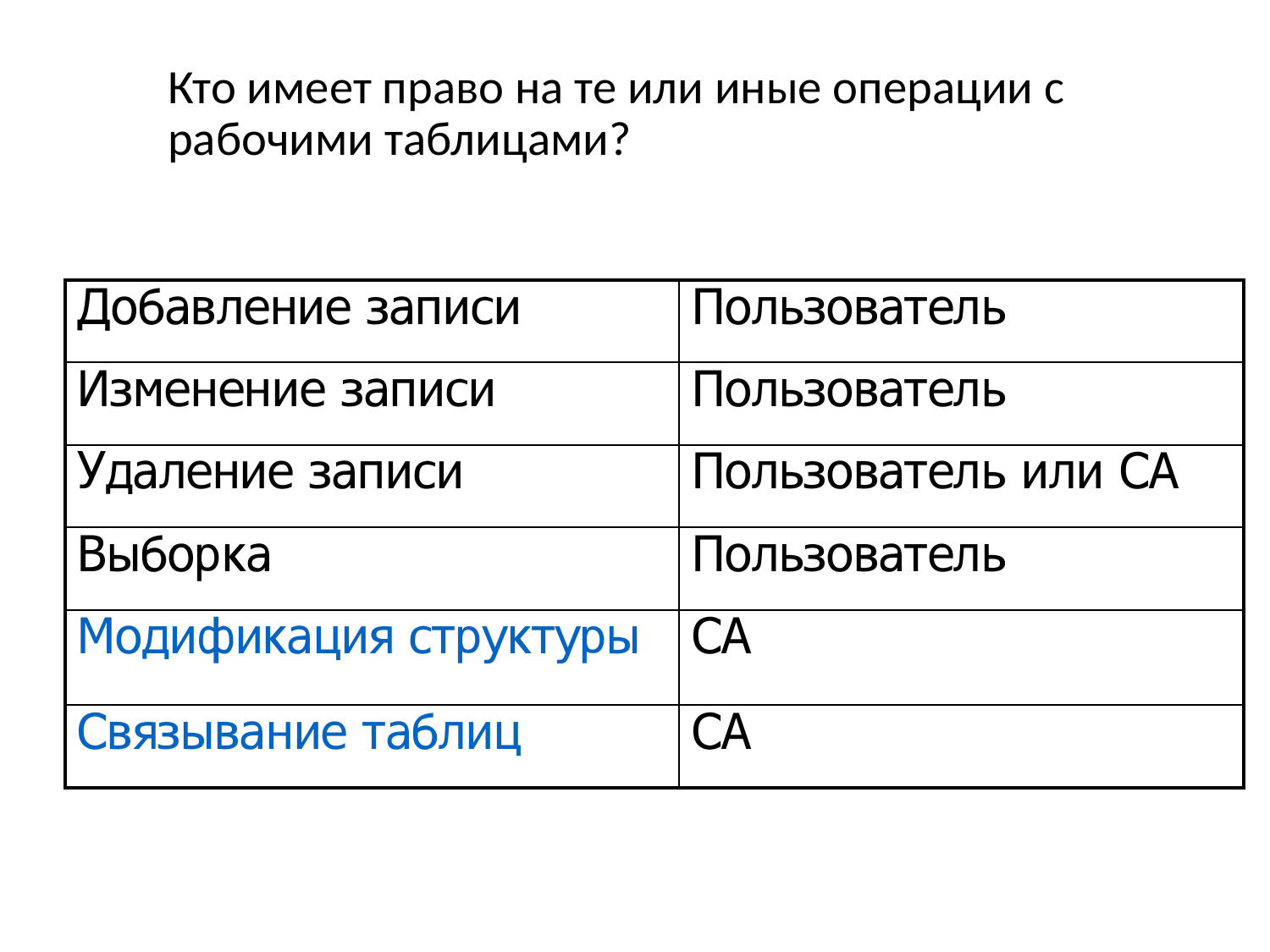

# Кто имеет право на те или иные операции с рабочими таблицами?
| Добавление записи | Пользователь |
| --- | --- |
| Изменение записи | Пользователь |
| Удаление записи | Пользователь или СА |
| Выборка | Пользователь |
| Модификация структуры | СА |
| Связывание таблиц | СА |